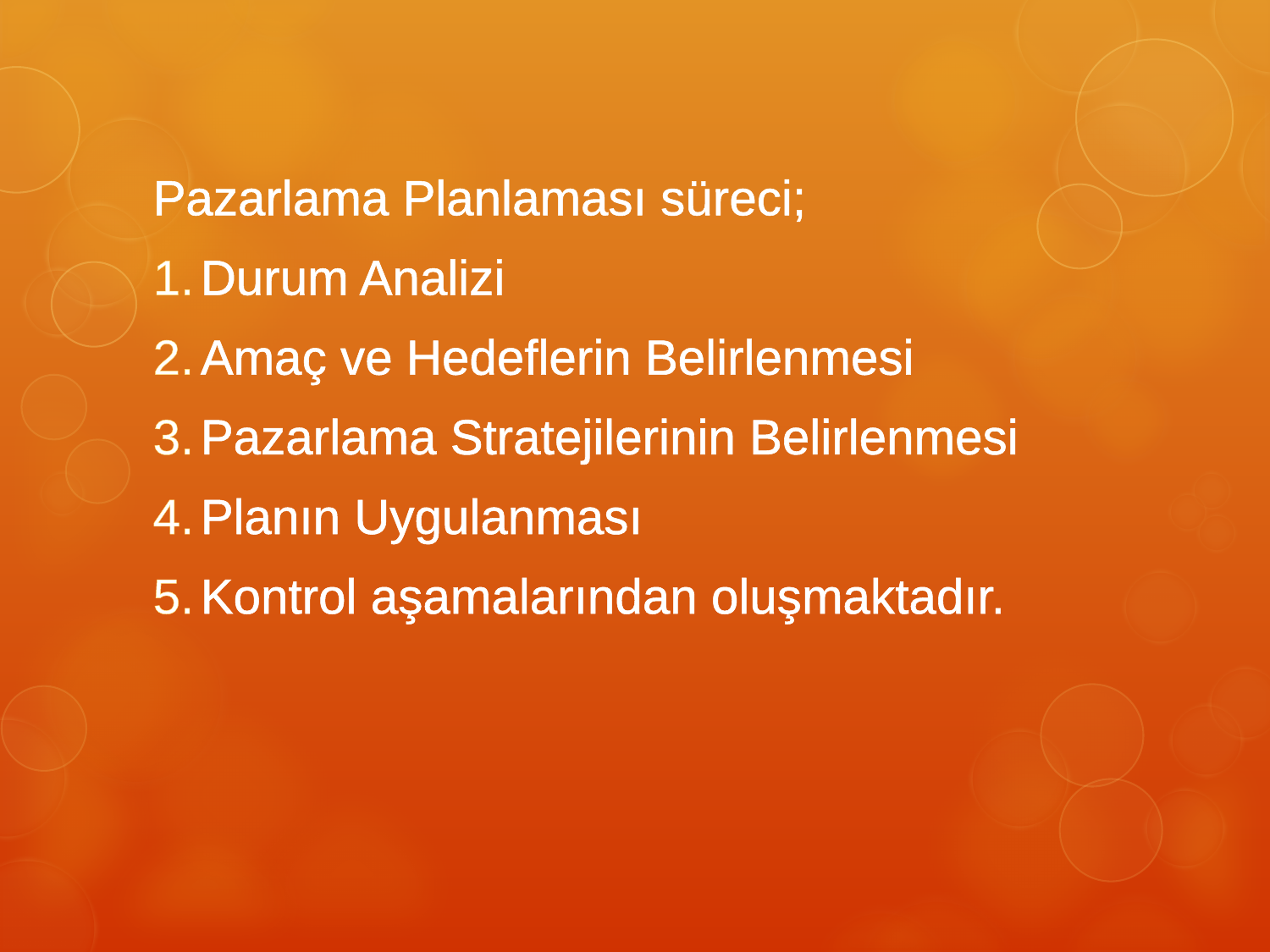

Pazarlama Planlaması süreci;
Durum Analizi
Amaç ve Hedeflerin Belirlenmesi
Pazarlama Stratejilerinin Belirlenmesi
Planın Uygulanması
Kontrol aşamalarından oluşmaktadır.